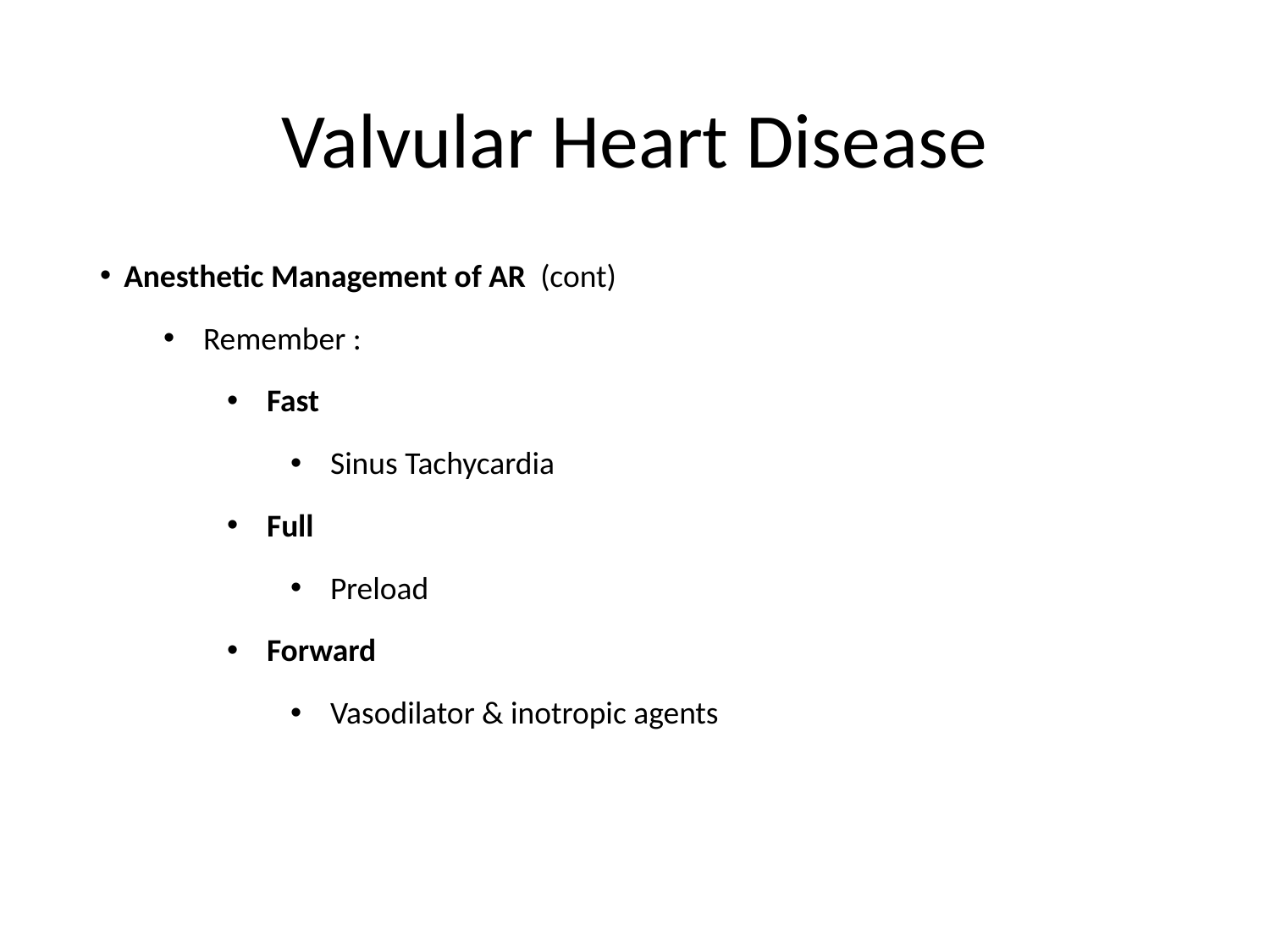

# Valvular Heart Disease
Anesthetic Management of AR  (cont)
Remember :
Fast
Sinus Tachycardia
Full
Preload
Forward
Vasodilator & inotropic agents